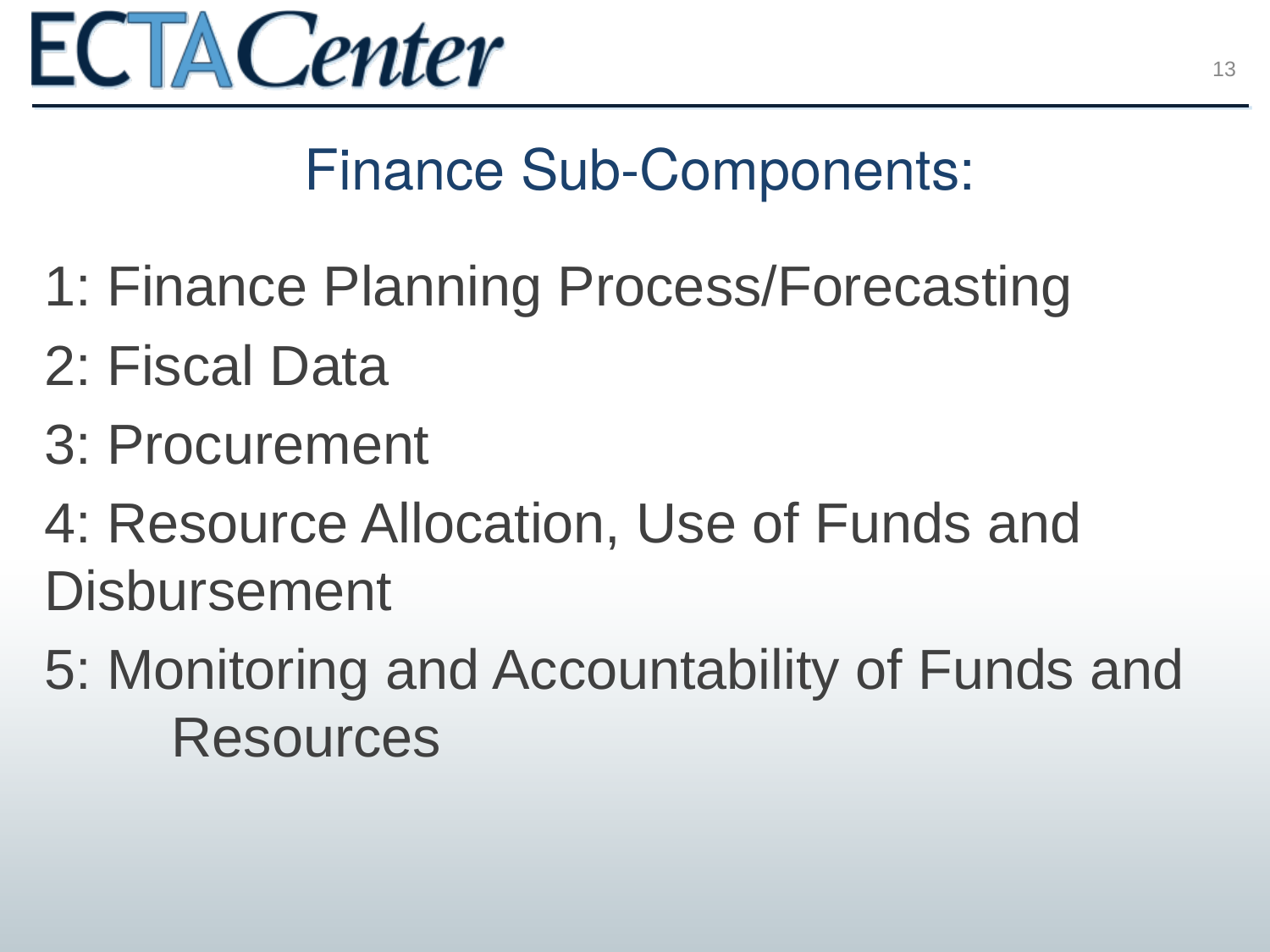

13
# Finance Sub-Components:
1: Finance Planning Process/Forecasting
2: Fiscal Data
3: Procurement
4: Resource Allocation, Use of Funds and 	Disbursement
5: Monitoring and Accountability of Funds and 	Resources